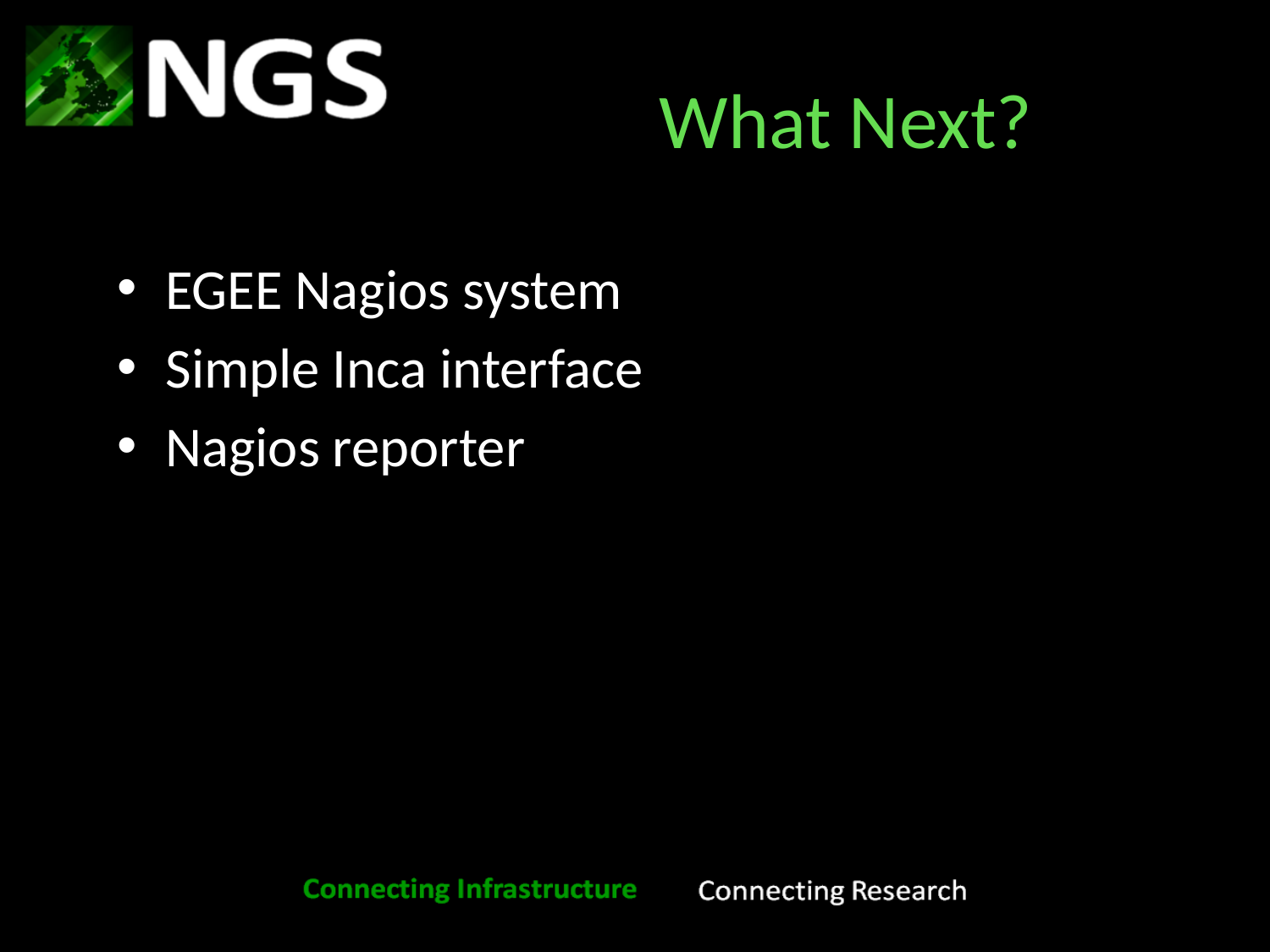

# What Next?
EGEE Nagios system
Simple Inca interface
Nagios reporter